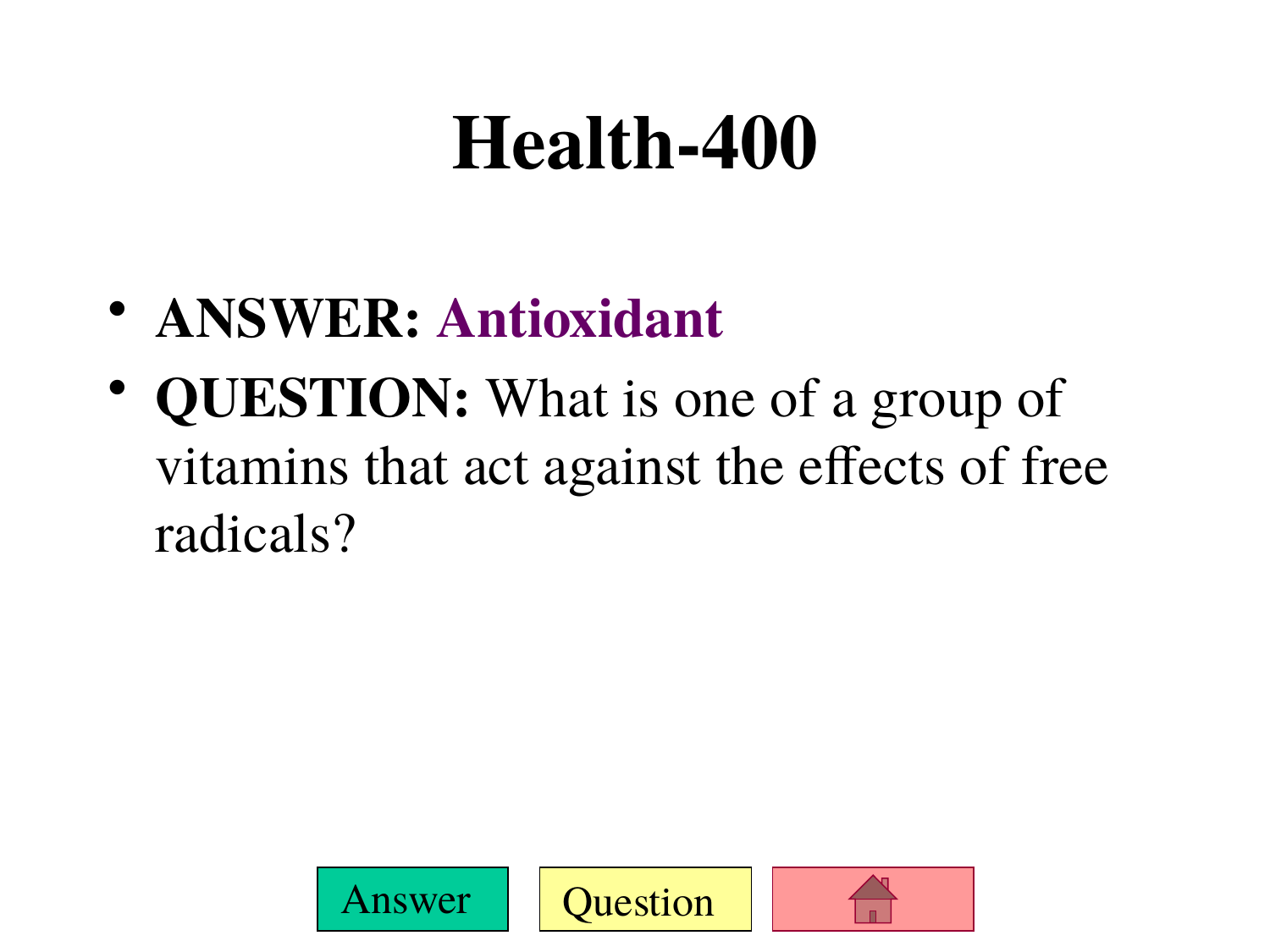

# Health-400
ANSWER: Antioxidant
QUESTION: What is one of a group of vitamins that act against the effects of free radicals?